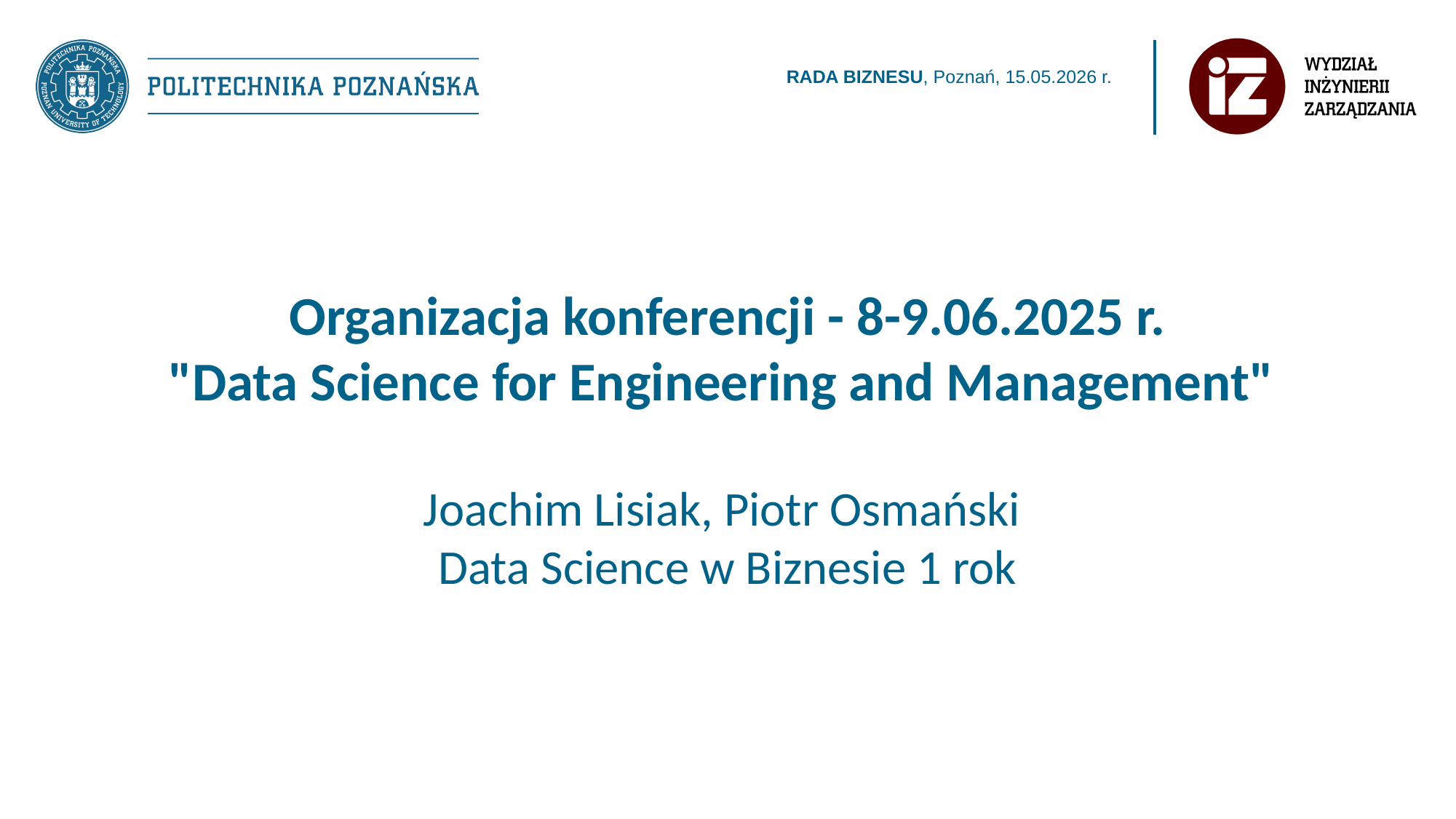

Organizacja konferencji - 8-9.06.2025 r.
"Data Science for Engineering and Management"

Joachim Lisiak, Piotr Osmański
Data Science w Biznesie 1 rok